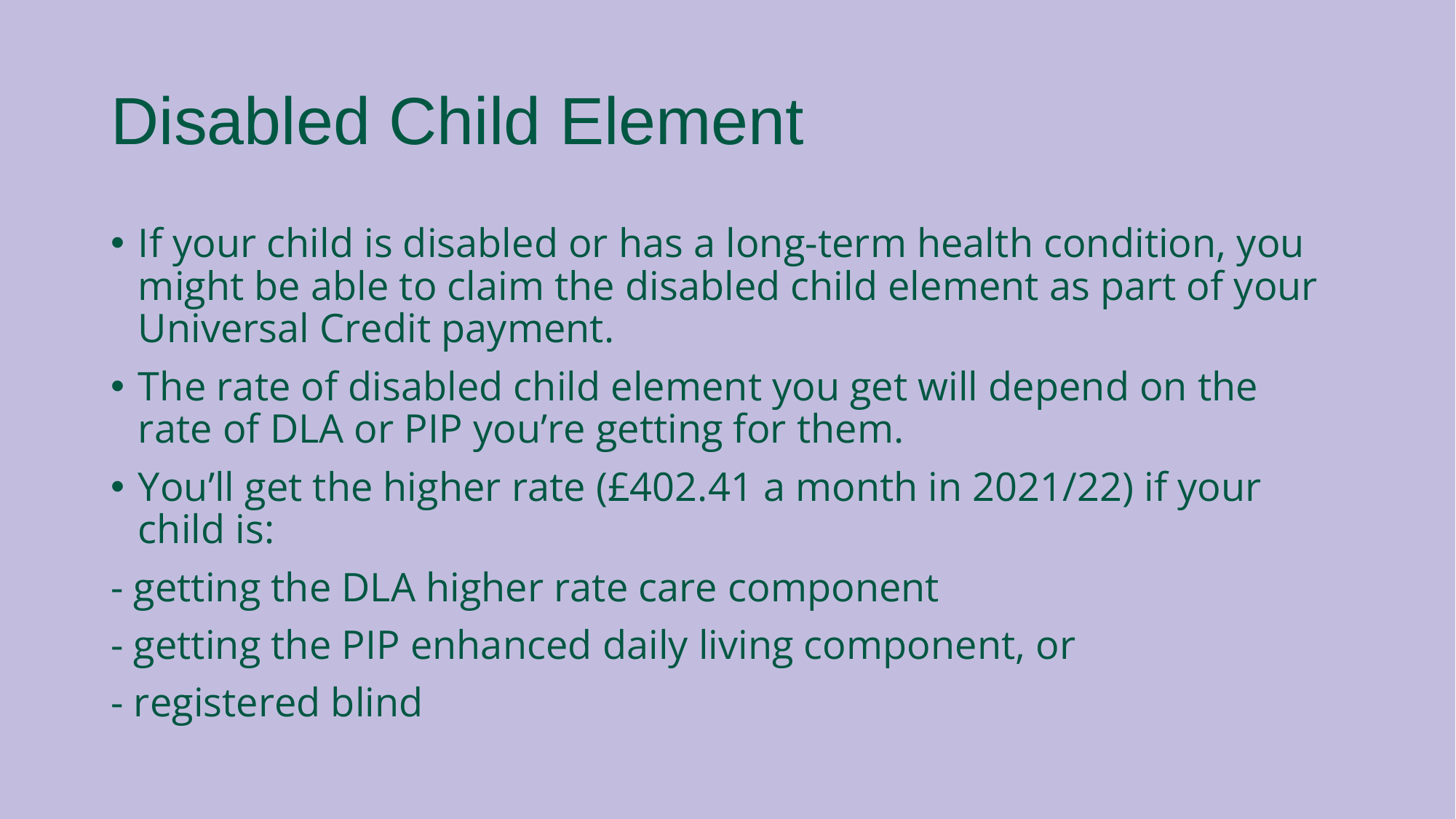

# Disabled Child Element
If your child is disabled or has a long-term health condition, you might be able to claim the disabled child element as part of your Universal Credit payment.
The rate of disabled child element you get will depend on the rate of DLA or PIP you’re getting for them.
You’ll get the higher rate (£402.41 a month in 2021/22) if your child is:
- getting the DLA higher rate care component
- getting the PIP enhanced daily living component, or
- registered blind